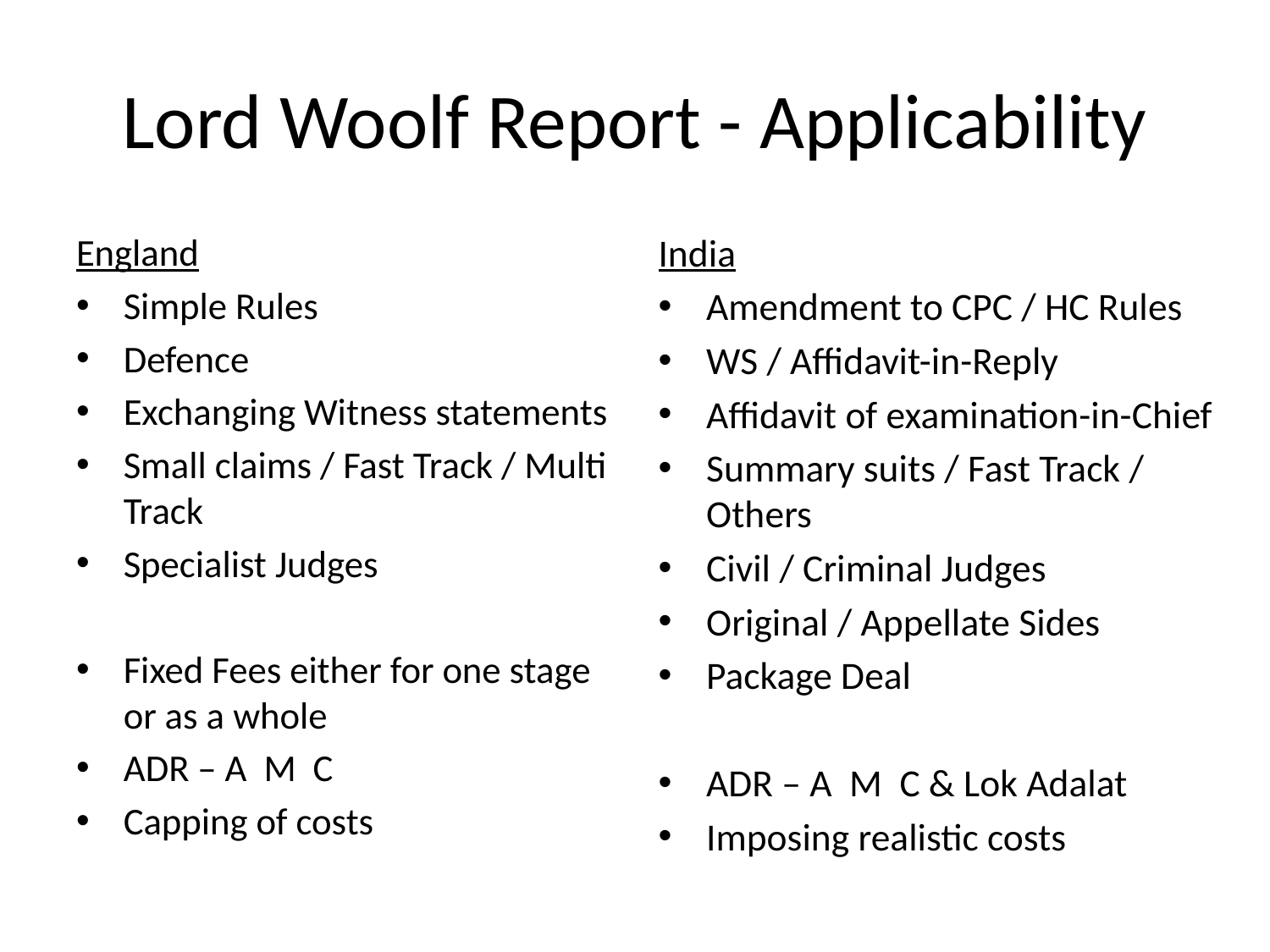

# Lord Woolf Report - Applicability
England
Simple Rules
Defence
Exchanging Witness statements
Small claims / Fast Track / Multi Track
Specialist Judges

Fixed Fees either for one stage or as a whole
ADR – A  M  C
Capping of costs
India
Amendment to CPC / HC Rules
WS / Affidavit-in-Reply
Affidavit of examination-in-Chief
Summary suits / Fast Track / Others
Civil / Criminal Judges
Original / Appellate Sides
Package Deal

ADR – A  M  C & Lok Adalat
Imposing realistic costs